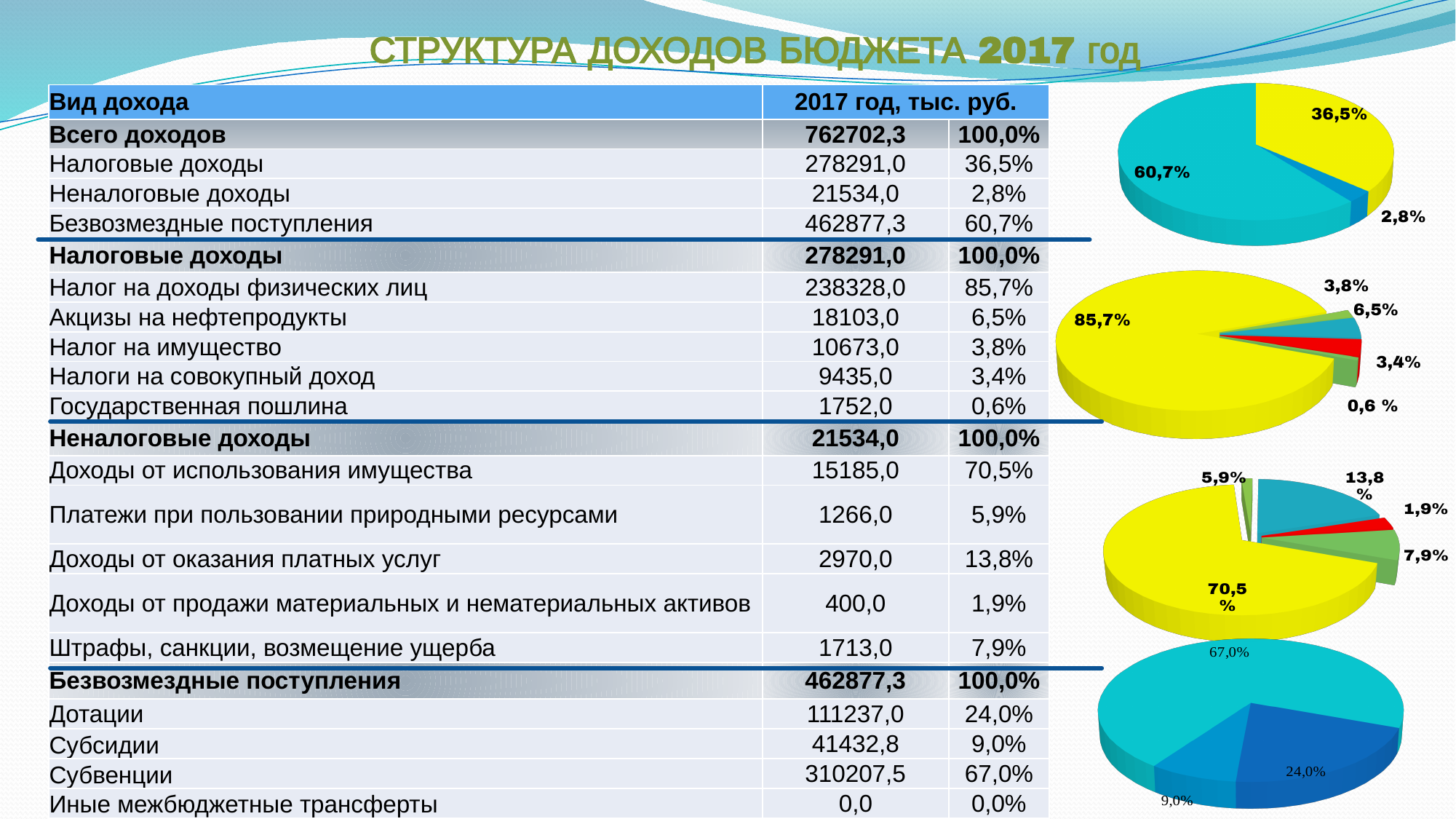

СТРУКТУРА ДОХОДОВ БЮДЖЕТА 2017 год

[unsupported chart]

| Вид дохода | 2017 год, тыс. руб. |  |
| --- | --- | --- |
| Всего доходов | 762702,3 | 100,0% |
| Налоговые доходы | 278291,0 | 36,5% |
| Неналоговые доходы | 21534,0 | 2,8% |
| Безвозмездные поступления | 462877,3 | 60,7% |
| Налоговые доходы | 278291,0 | 100,0% |
| Налог на доходы физических лиц | 238328,0 | 85,7% |
| Акцизы на нефтепродукты | 18103,0 | 6,5% |
| Налог на имущество | 10673,0 | 3,8% |
| Налоги на совокупный доход | 9435,0 | 3,4% |
| Государственная пошлина | 1752,0 | 0,6% |
| Неналоговые доходы | 21534,0 | 100,0% |
| Доходы от использования имущества | 15185,0 | 70,5% |
| Платежи при пользовании природными ресурсами | 1266,0 | 5,9% |
| Доходы от оказания платных услуг | 2970,0 | 13,8% |
| Доходы от продажи материальных и нематериальных активов | 400,0 | 1,9% |
| Штрафы, санкции, возмещение ущерба | 1713,0 | 7,9% |
| Безвозмездные поступления | 462877,3 | 100,0% |
| Дотации | 111237,0 | 24,0% |
| Субсидии | 41432,8 | 9,0% |
| Субвенции | 310207,5 | 67,0% |
| Иные межбюджетные трансферты | 0,0 | 0,0% |

[unsupported chart]

[unsupported chart]

[unsupported chart]